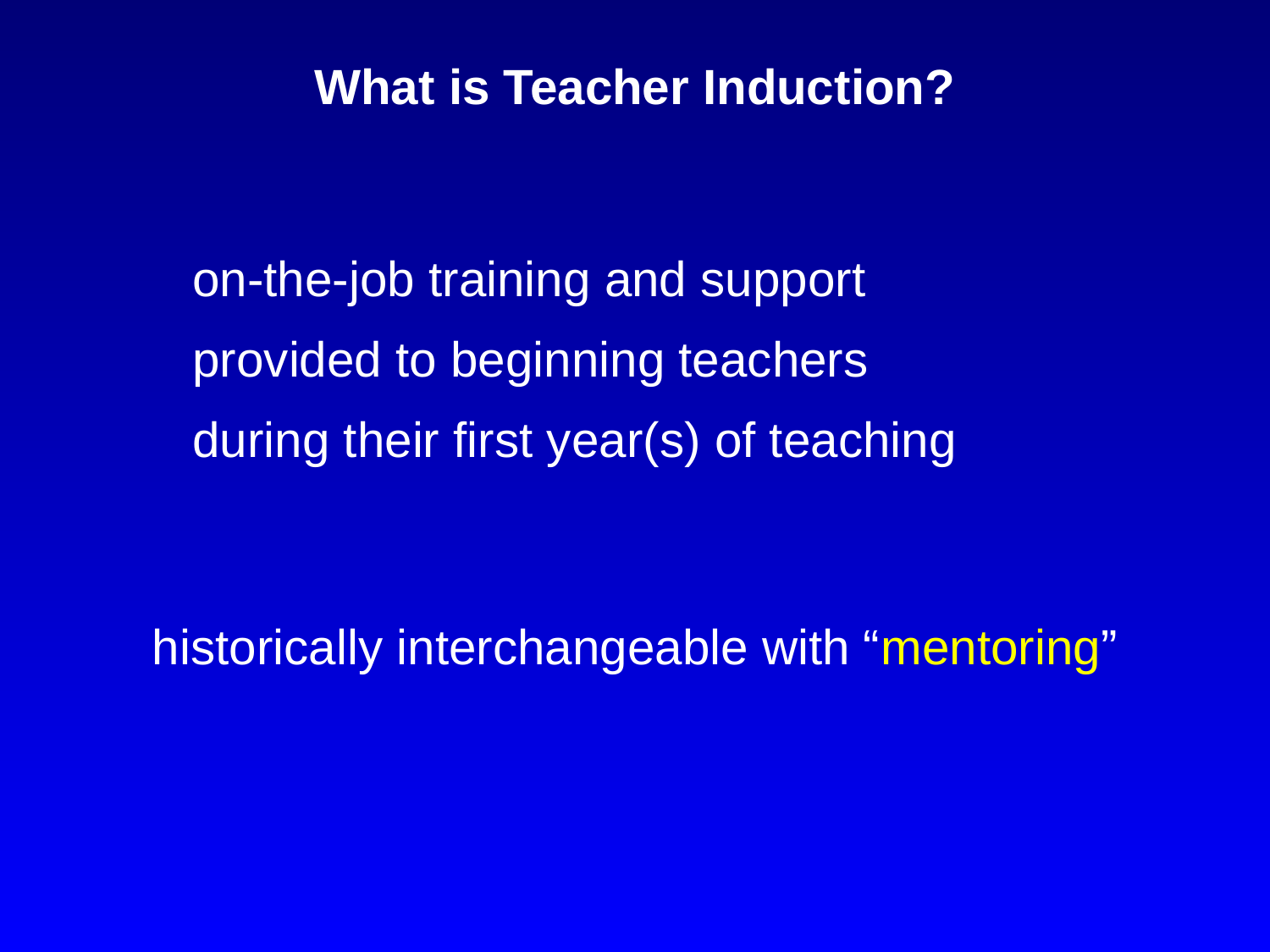

# What is Teacher Induction?

	on-the-job training and support
	provided to beginning teachers
	during their first year(s) of teaching

historically interchangeable with “mentoring”